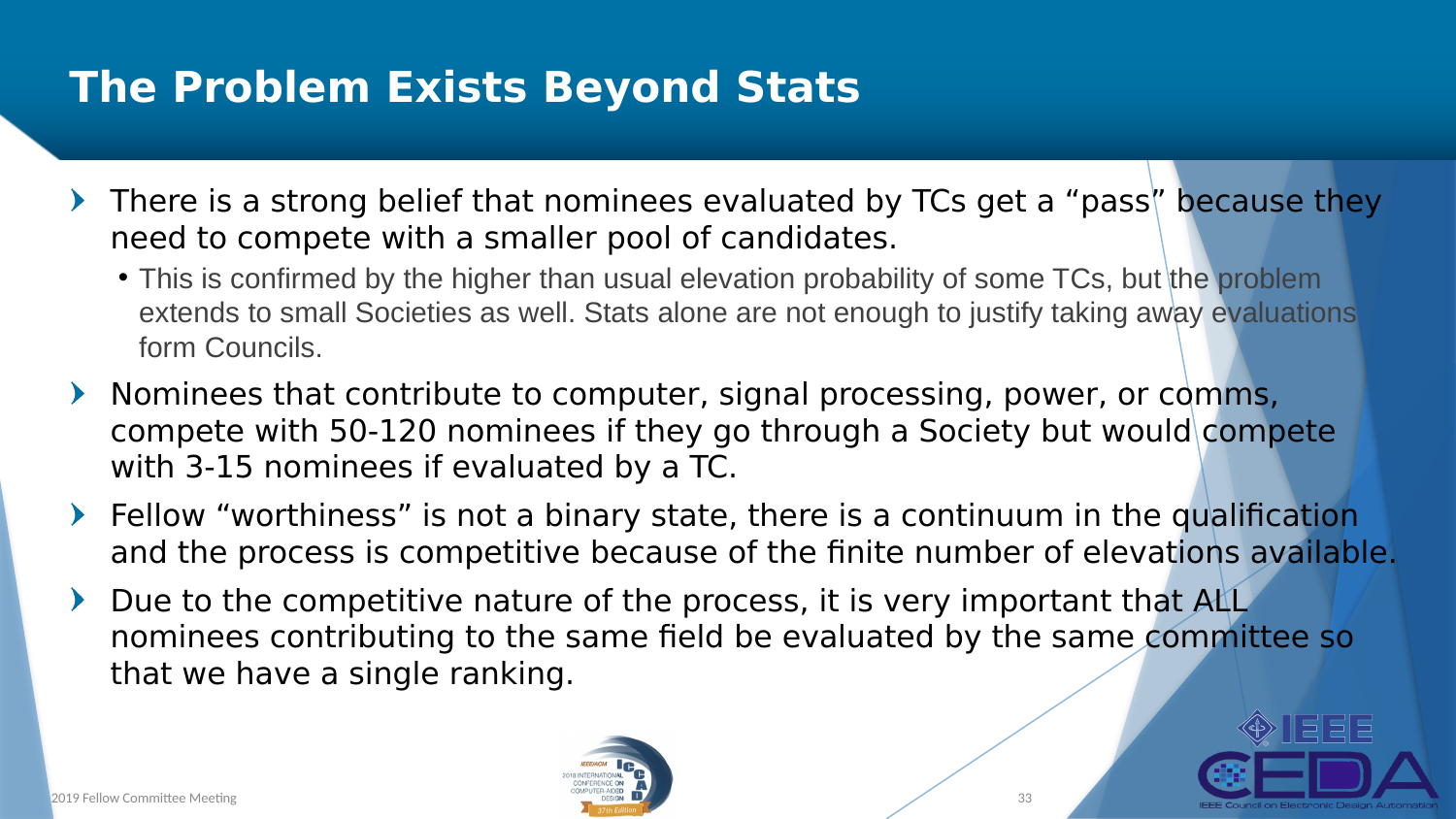

# The Problem Exists Beyond Stats
There is a strong belief that nominees evaluated by TCs get a “pass” because they need to compete with a smaller pool of candidates.
This is confirmed by the higher than usual elevation probability of some TCs, but the problem extends to small Societies as well. Stats alone are not enough to justify taking away evaluations form Councils.
Nominees that contribute to computer, signal processing, power, or comms, compete with 50-120 nominees if they go through a Society but would compete with 3-15 nominees if evaluated by a TC.
Fellow “worthiness” is not a binary state, there is a continuum in the qualification and the process is competitive because of the finite number of elevations available.
Due to the competitive nature of the process, it is very important that ALL nominees contributing to the same field be evaluated by the same committee so that we have a single ranking.
33
2019 Fellow Committee Meeting